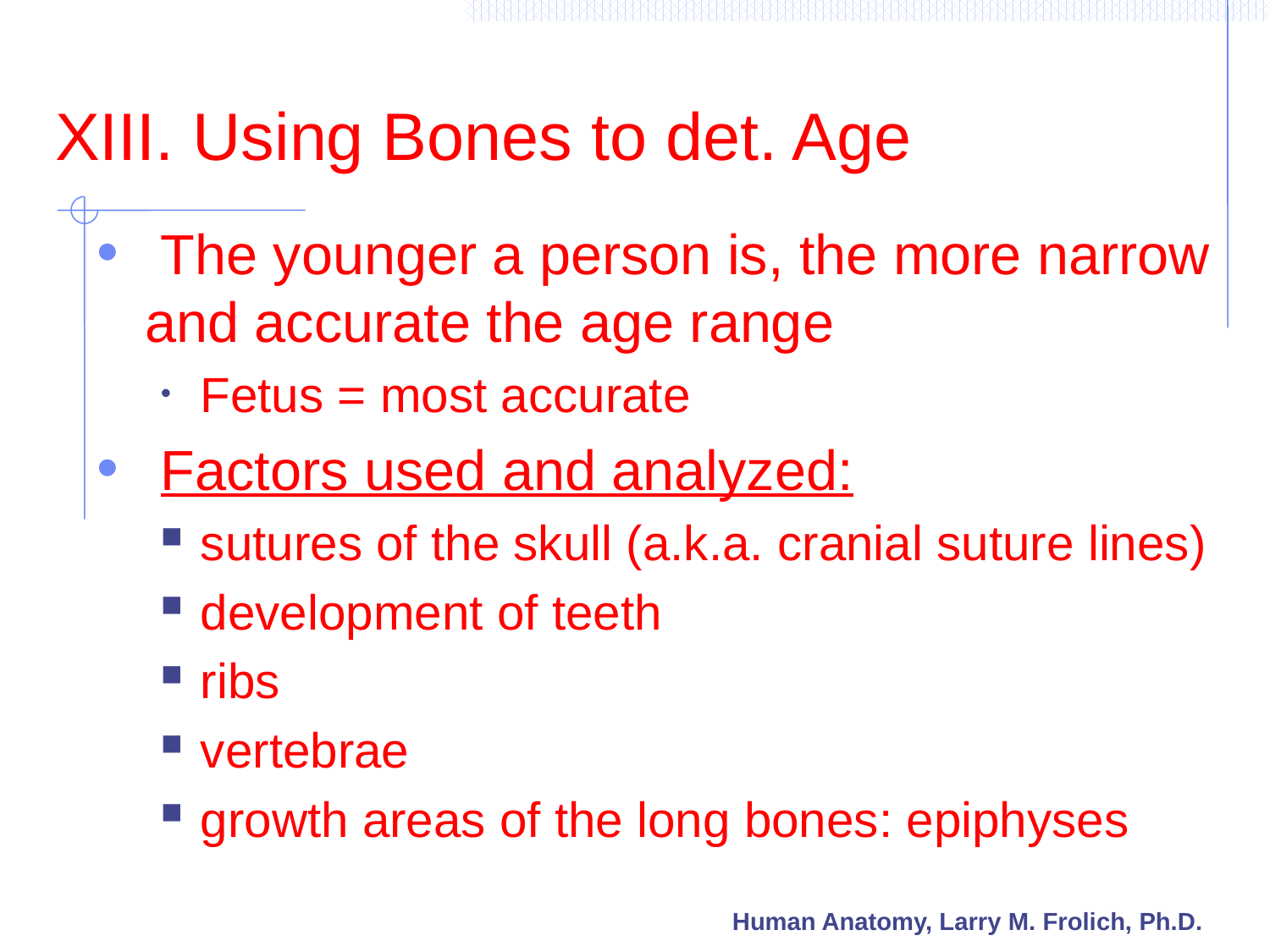

# XIII. Using Bones to det. Age
 The younger a person is, the more narrow and accurate the age range
Fetus = most accurate
 Factors used and analyzed:
sutures of the skull (a.k.a. cranial suture lines)
development of teeth
ribs
vertebrae
growth areas of the long bones: epiphyses